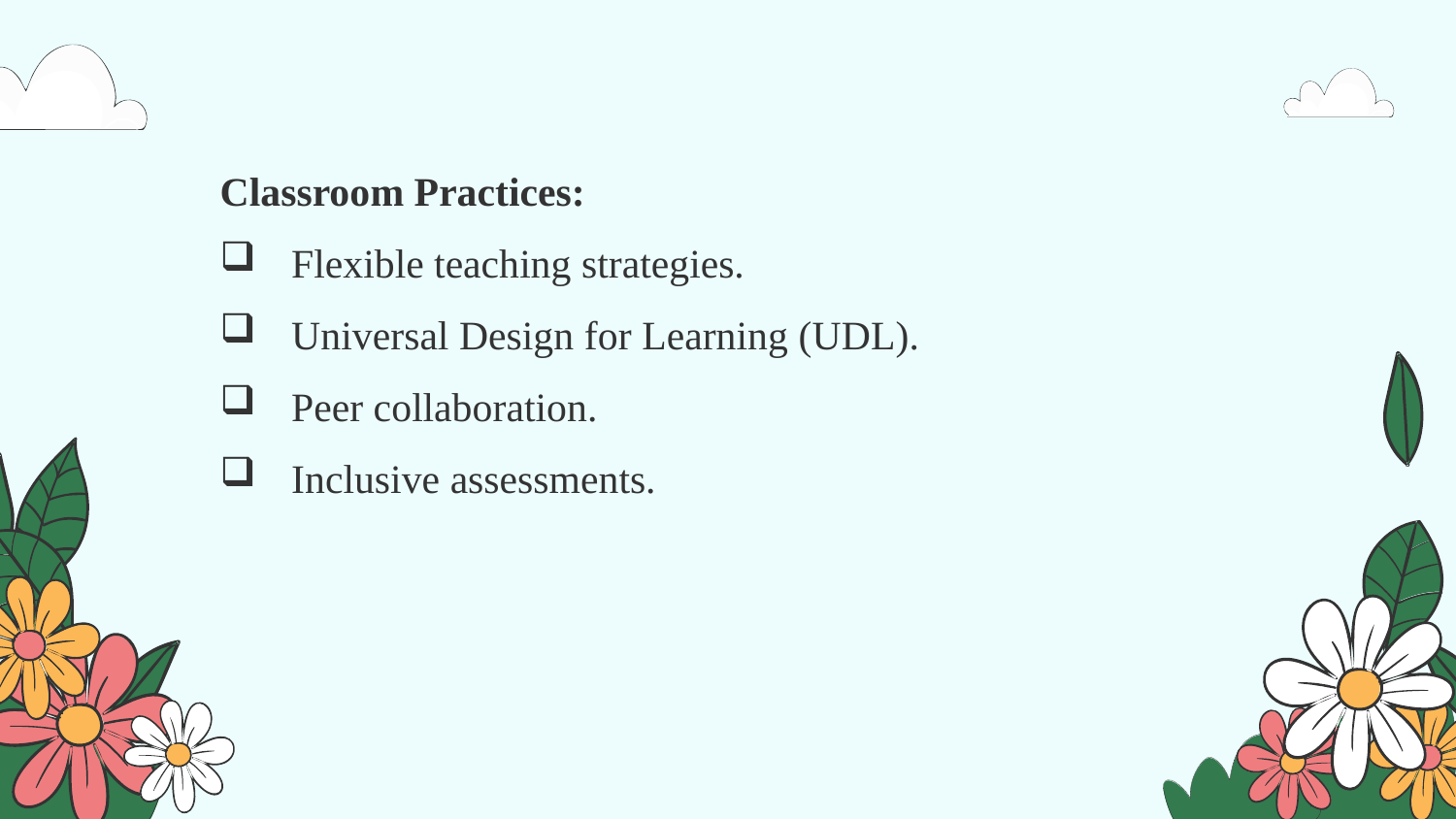

Classroom Practices:
Flexible teaching strategies.
Universal Design for Learning (UDL).
Peer collaboration.
Inclusive assessments.